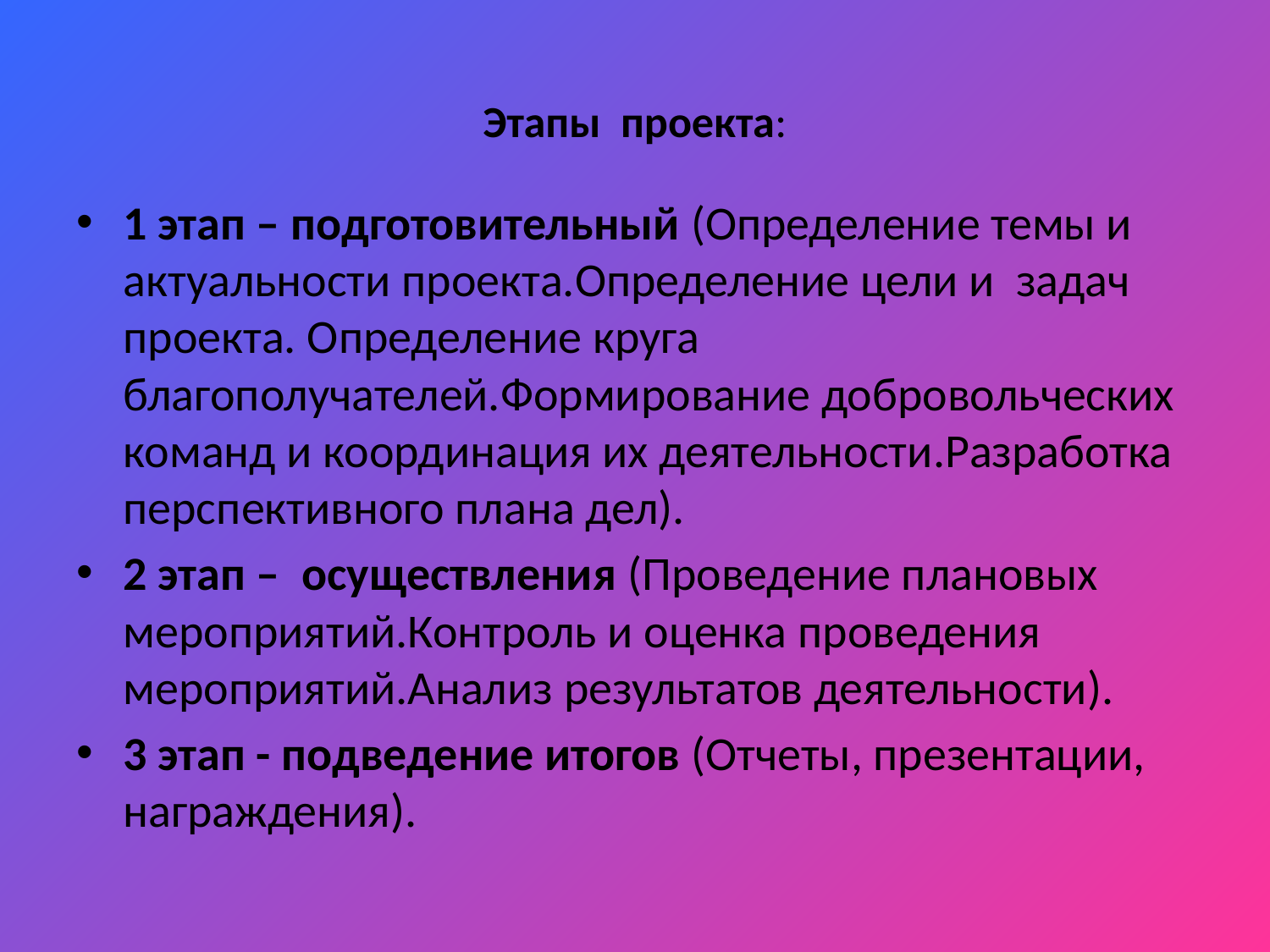

# Этапы  проекта:
1 этап – подготовительный (Определение темы и актуальности проекта.Определение цели и  задач проекта. Определение круга благополучателей.Формирование добровольческих команд и координация их деятельности.Разработка перспективного плана дел).
2 этап –  осуществления (Проведение плановых мероприятий.Контроль и оценка проведения мероприятий.Анализ результатов деятельности).
3 этап - подведение итогов (Отчеты, презентации, награждения).